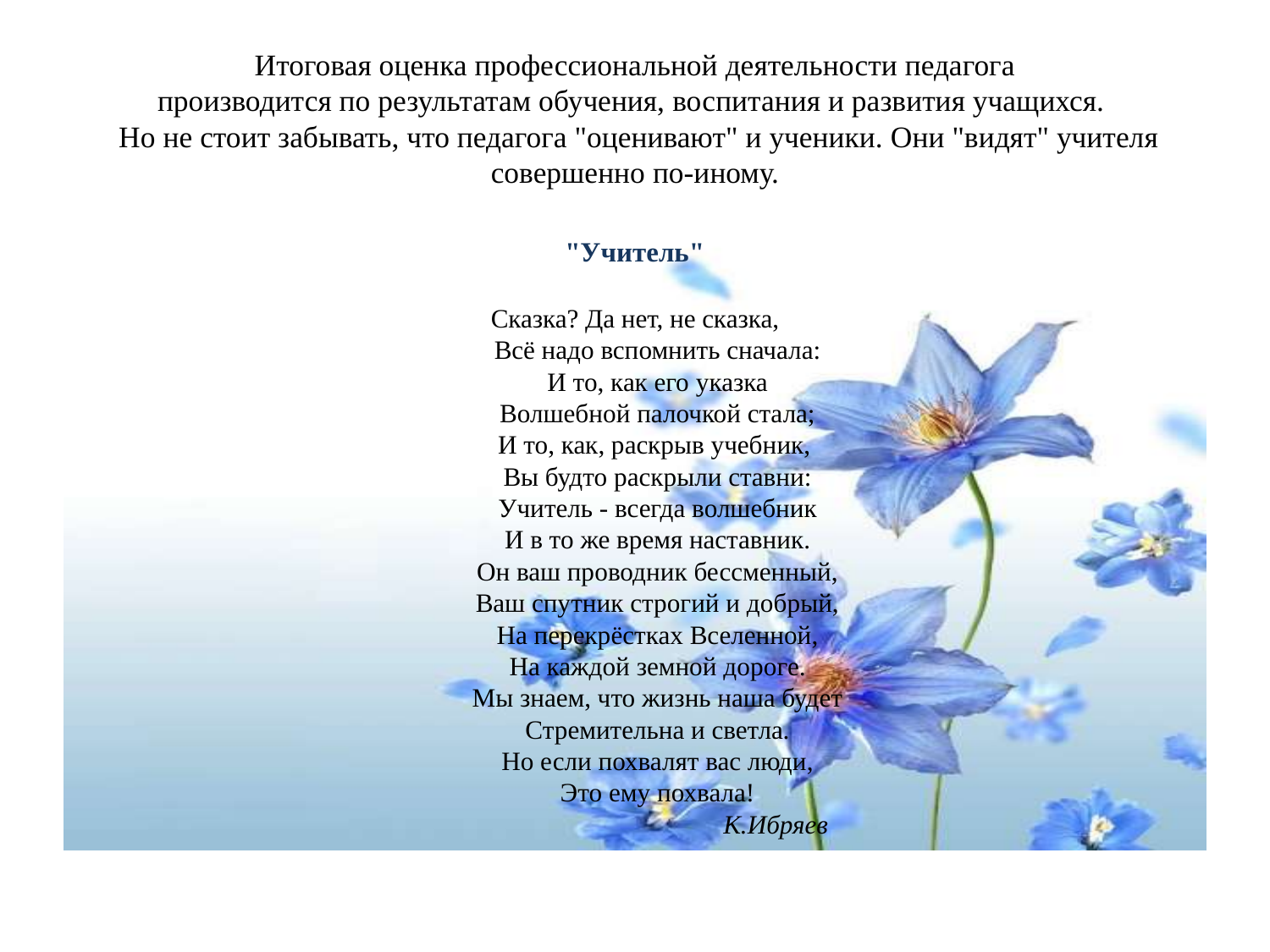

# Итоговая оценка профессиональной деятельности педагога производится по результатам обучения, воспитания и развития учащихся. Но не стоит забывать, что педагога "оценивают" и ученики. Они "видят" учителя совершенно по-иному.
"Учитель"

Сказка? Да нет, не сказка,
Всё надо вспомнить сначала:
И то, как его указка
Волшебной палочкой стала;
И то, как, раскрыв учебник, 
Вы будто раскрыли ставни:
Учитель - всегда волшебник
И в то же время наставник.
Он ваш проводник бессменный,
Ваш спутник строгий и добрый,
На перекрёстках Вселенной,
На каждой земной дороге.
Мы знаем, что жизнь наша будет
Стремительна и светла.
Но если похвалят вас люди,
Это ему похвала!
											                                    К.Ибряев